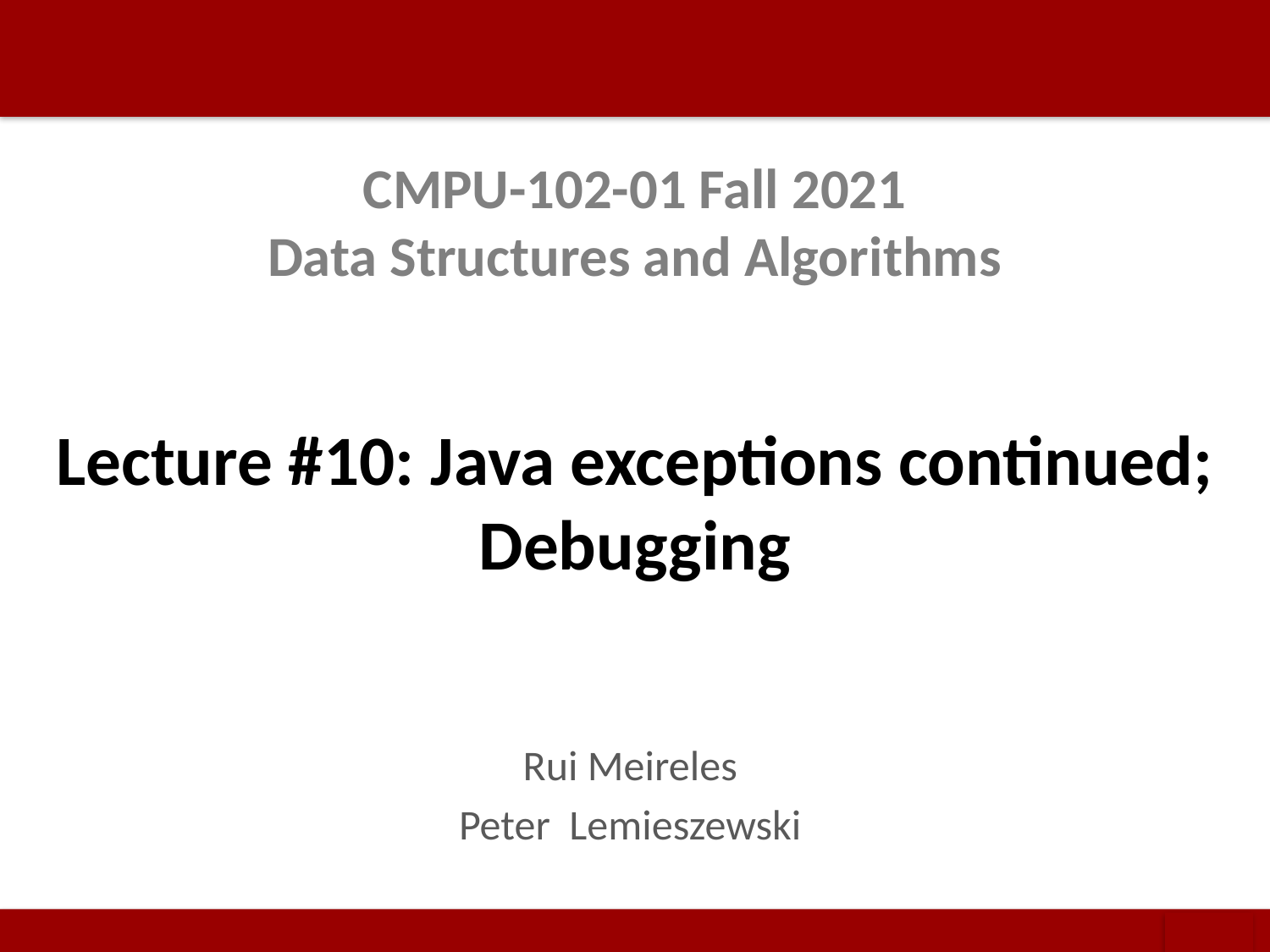

# CMPU-102-01 Fall 2021 Data Structures and Algorithms
Lecture #10: Java exceptions continued; Debugging
Rui Meireles
Peter  Lemieszewski